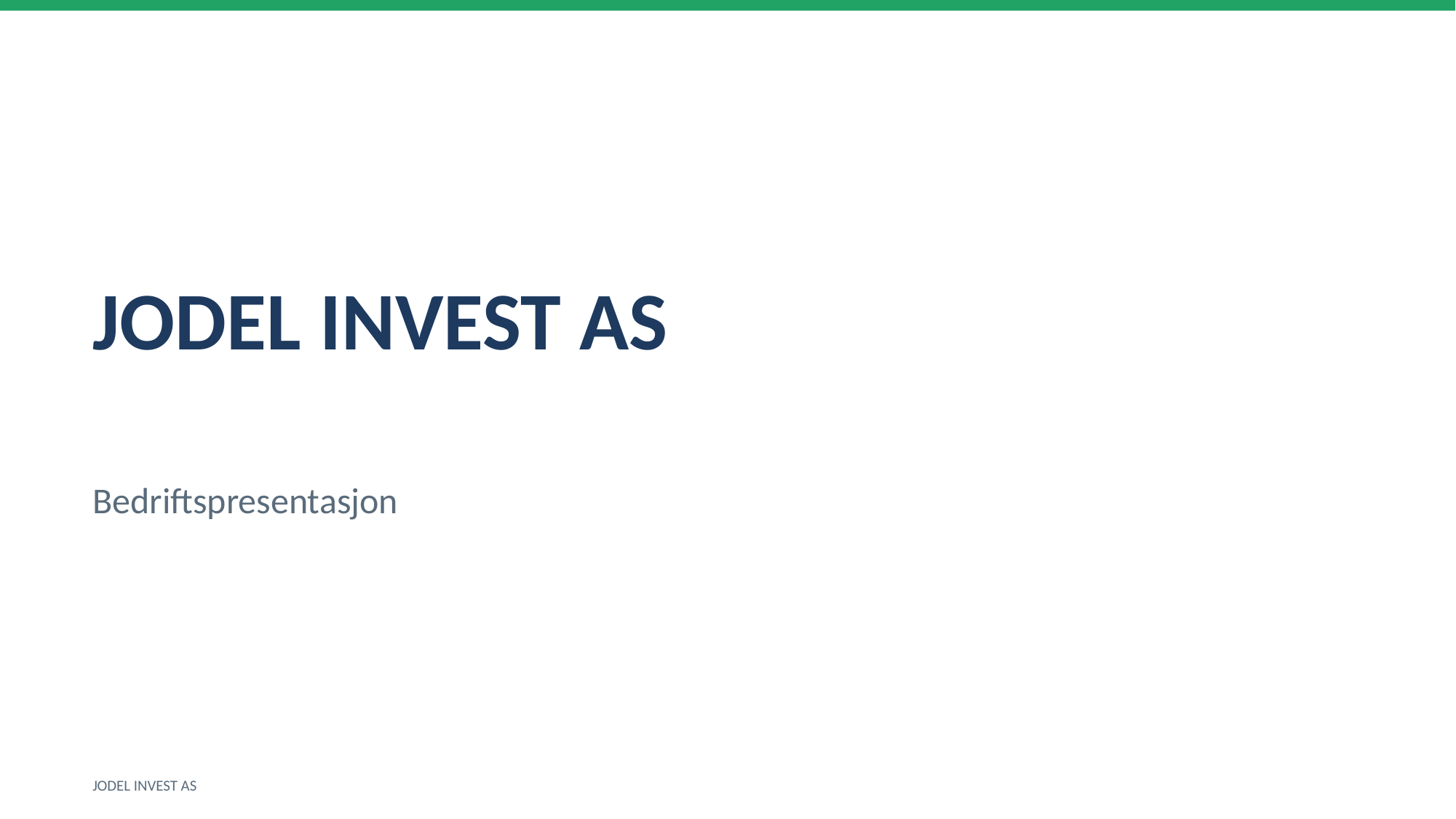

JODEL INVEST AS
Bedriftspresentasjon
JODEL INVEST AS